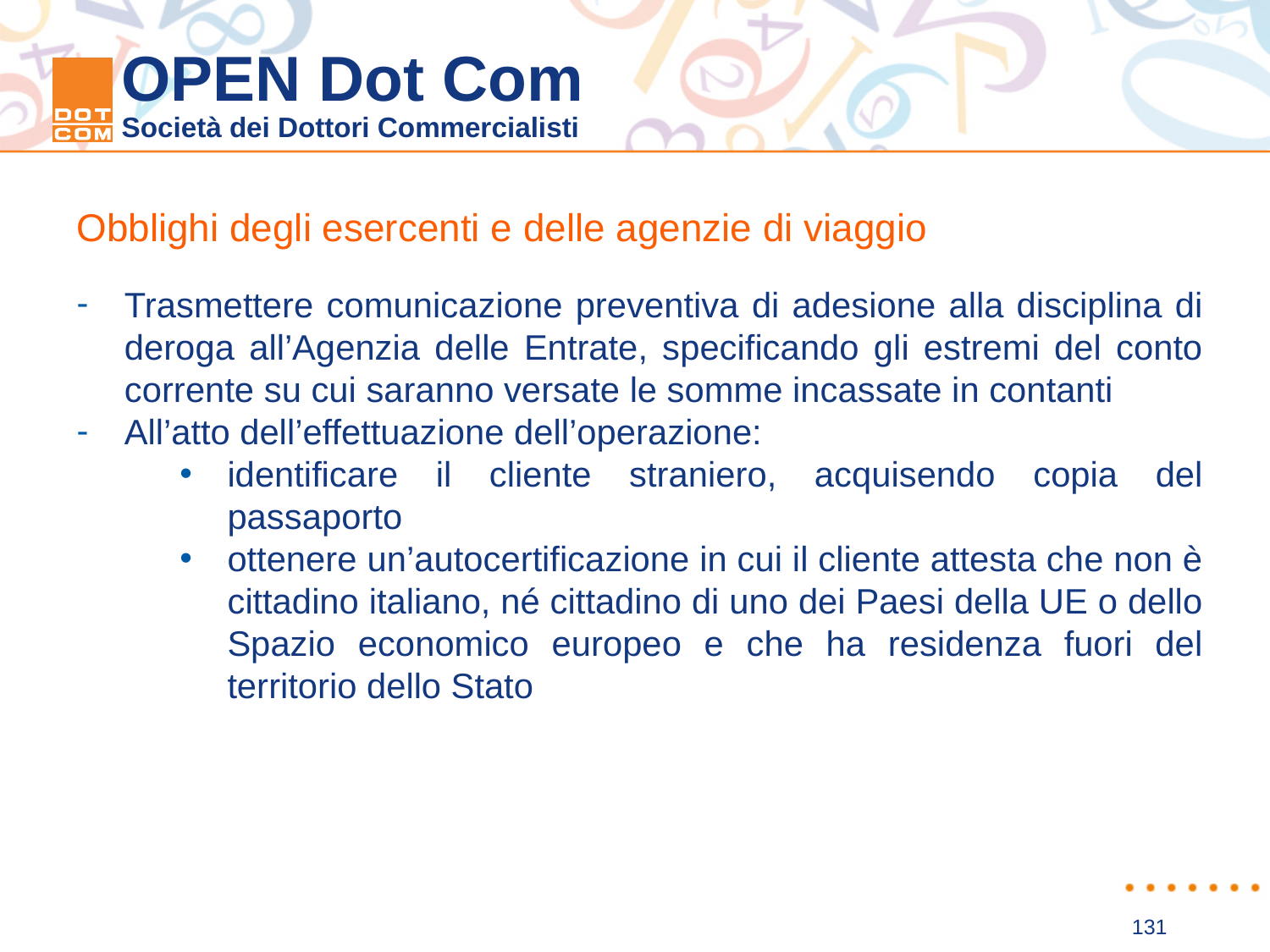

Obblighi degli esercenti e delle agenzie di viaggio
Trasmettere comunicazione preventiva di adesione alla disciplina di deroga all’Agenzia delle Entrate, specificando gli estremi del conto corrente su cui saranno versate le somme incassate in contanti
All’atto dell’effettuazione dell’operazione:
identificare il cliente straniero, acquisendo copia del passaporto
ottenere un’autocertificazione in cui il cliente attesta che non è cittadino italiano, né cittadino di uno dei Paesi della UE o dello Spazio economico europeo e che ha residenza fuori del territorio dello Stato